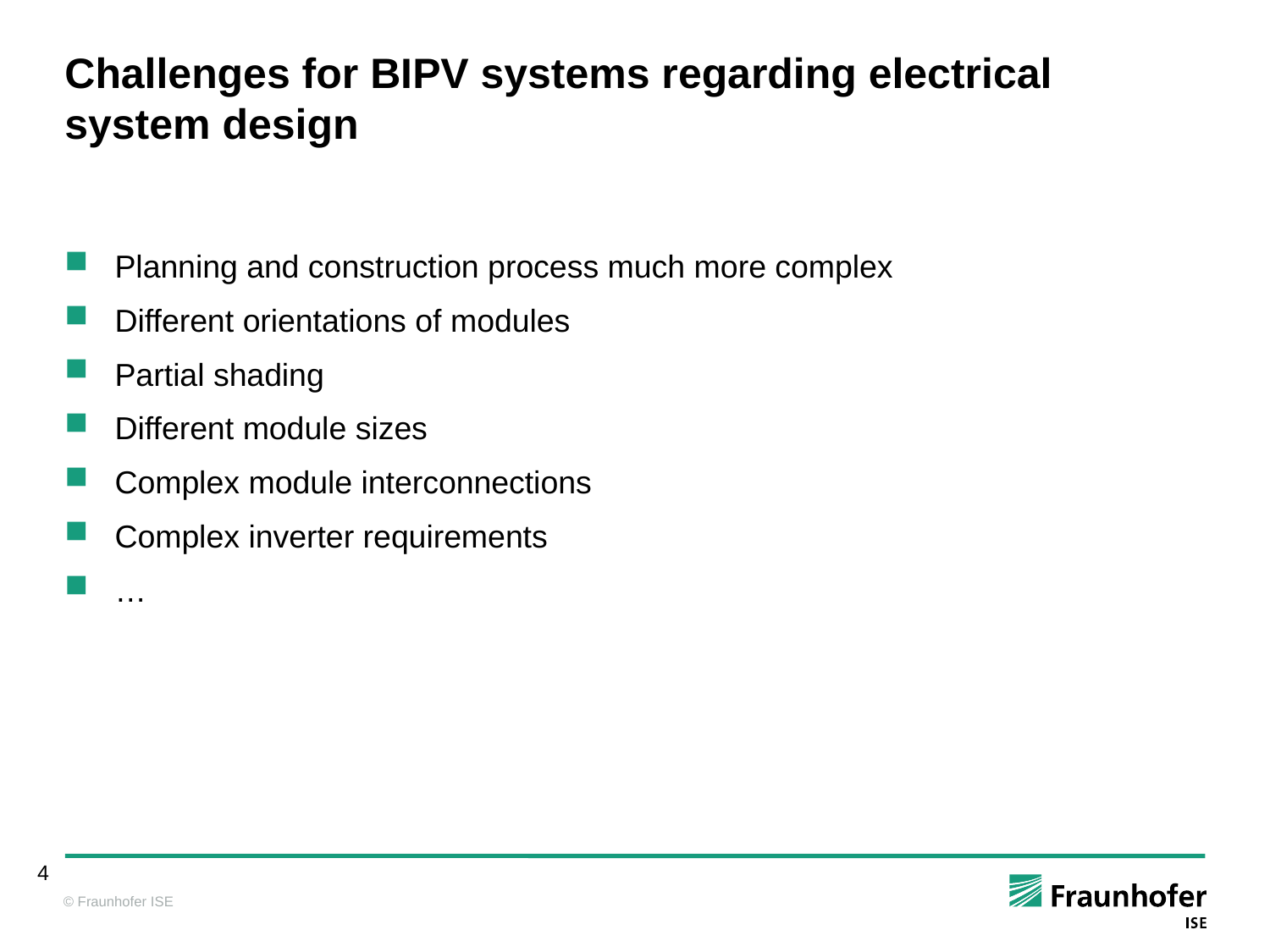

# Challenges for BIPV systems regarding electrical system design
Planning and construction process much more complex
Different orientations of modules
Partial shading
Different module sizes
Complex module interconnections
Complex inverter requirements
…